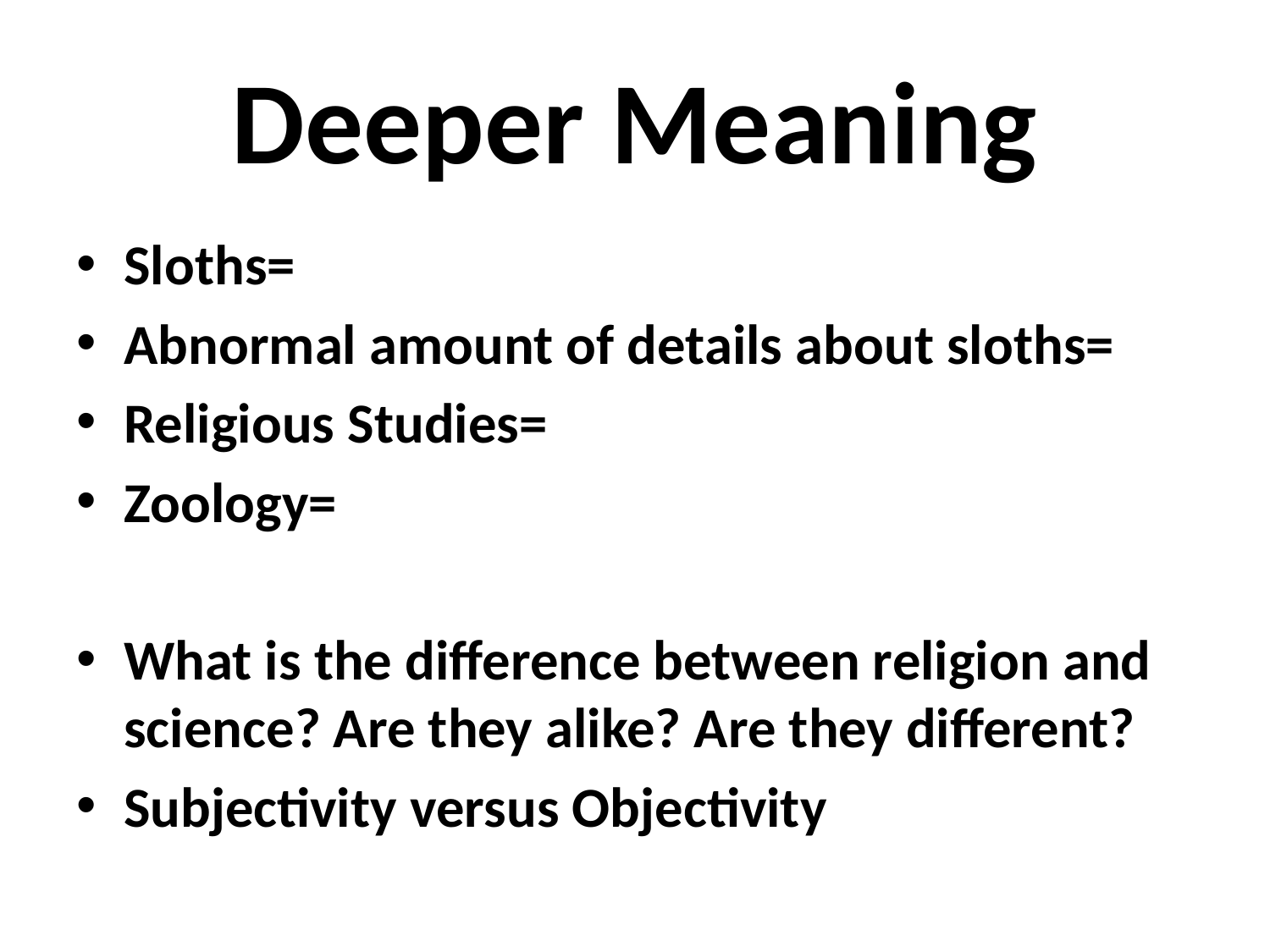

# Deeper Meaning
Sloths=
Abnormal amount of details about sloths=
Religious Studies=
Zoology=

What is the difference between religion and science? Are they alike? Are they different?
Subjectivity versus Objectivity